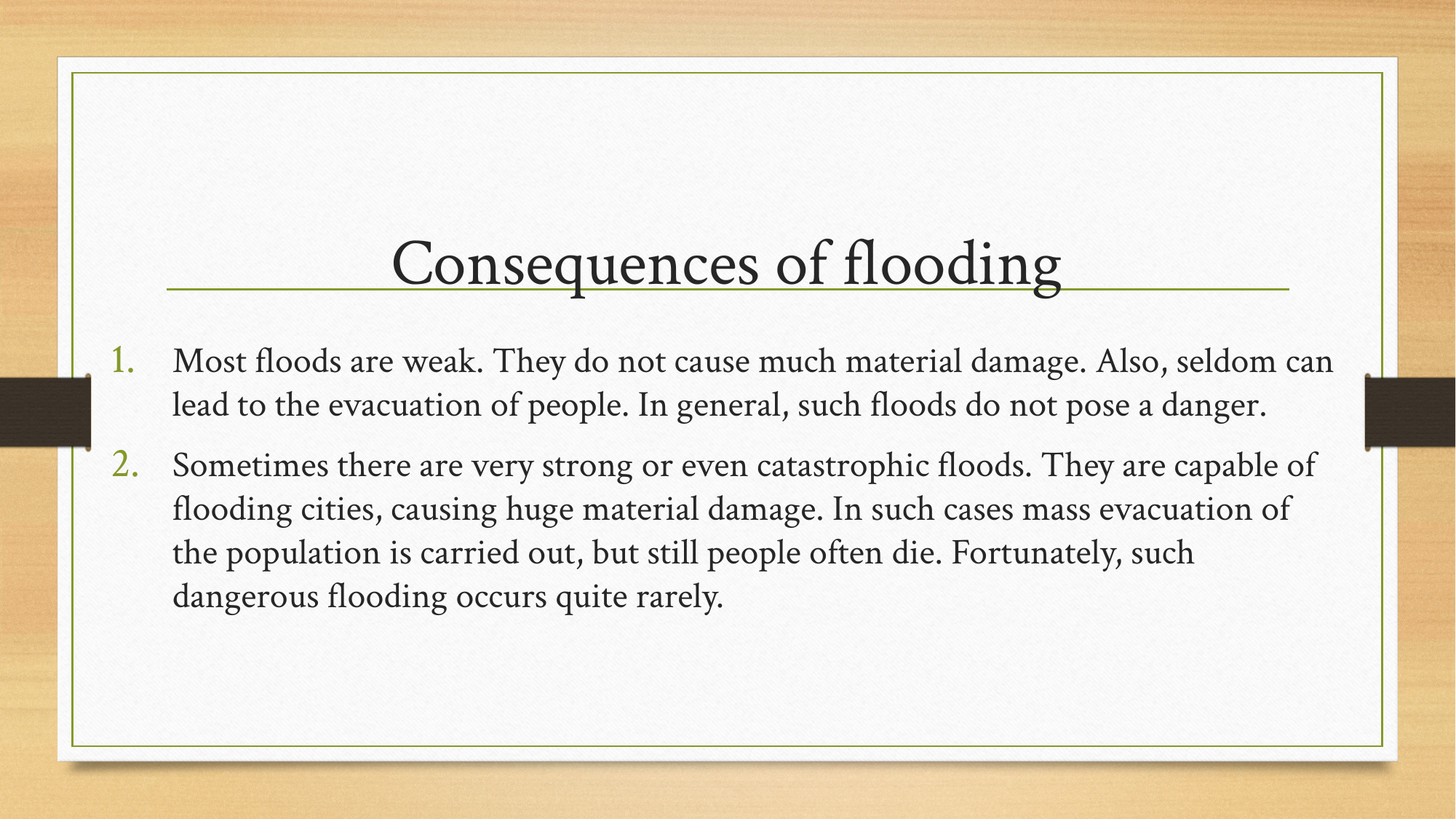

# Consequences of flooding
Most floods are weak. They do not cause much material damage. Also, seldom can lead to the evacuation of people. In general, such floods do not pose a danger.
Sometimes there are very strong or even catastrophic floods. They are capable of flooding cities, causing huge material damage. In such cases mass evacuation of the population is carried out, but still people often die. Fortunately, such dangerous flooding occurs quite rarely.